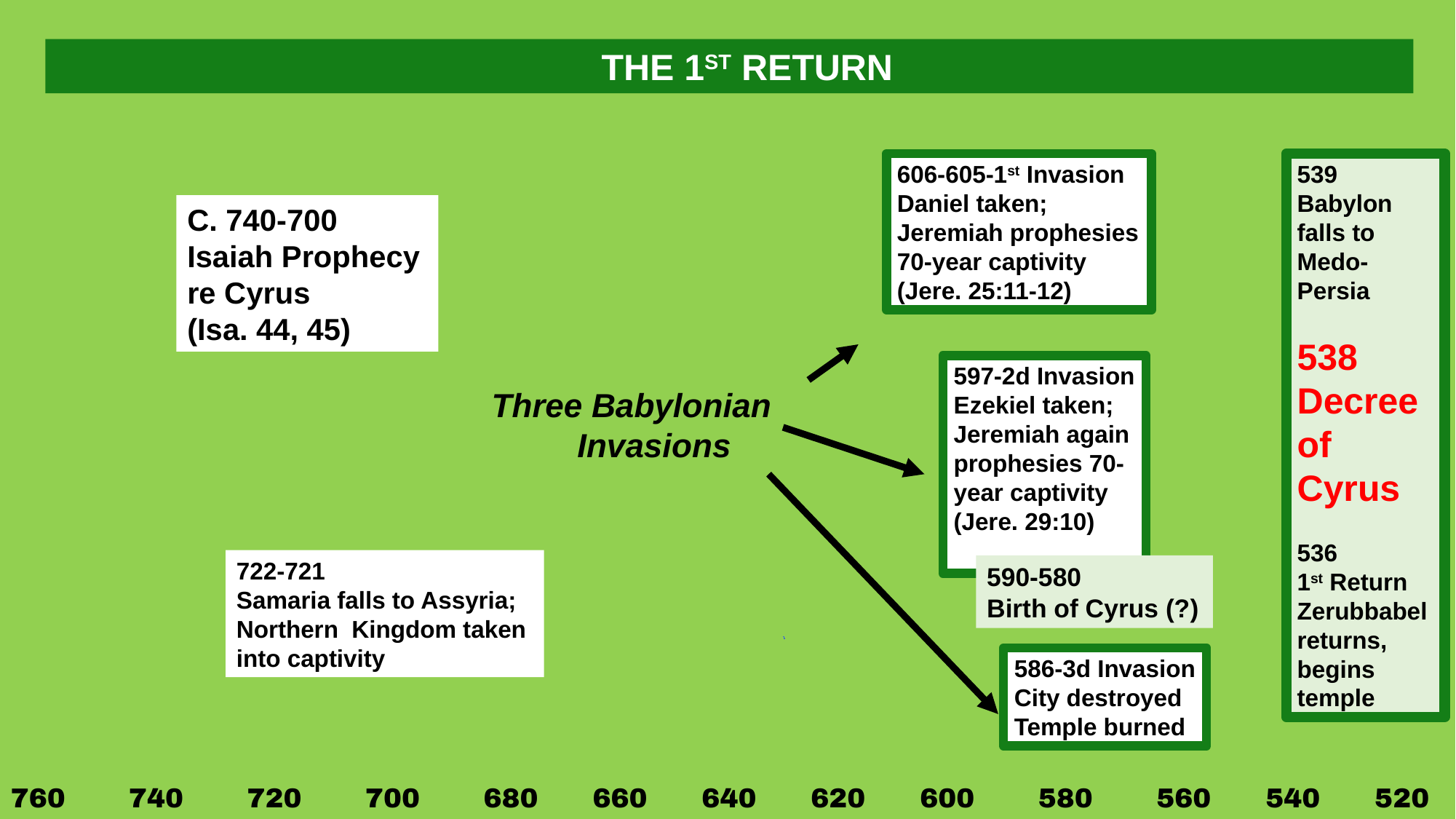

THE 1ST RETURN
606-605-1st Invasion
Daniel taken;
Jeremiah prophesies 70-year captivity (Jere. 25:11-12)
539
Babylon
falls to
Medo-Persia

538
Decree of Cyrus

536
1st Return
Zerubbabel
returns,
begins temple
C. 740-700
Isaiah Prophecy re Cyrus
(Isa. 44, 45)
597-2d Invasion
Ezekiel taken;
Jeremiah again
prophesies 70-
year captivity
(Jere. 29:10)

Three Babylonian
Invasions
722-721
Samaria falls to Assyria;
Northern  Kingdom taken
into captivity
590-580
Birth of Cyrus (?)
586-3d Invasion
City destroyed
Temple burned
760       740       720       700       680      660      640      620      600       580       560      540      520